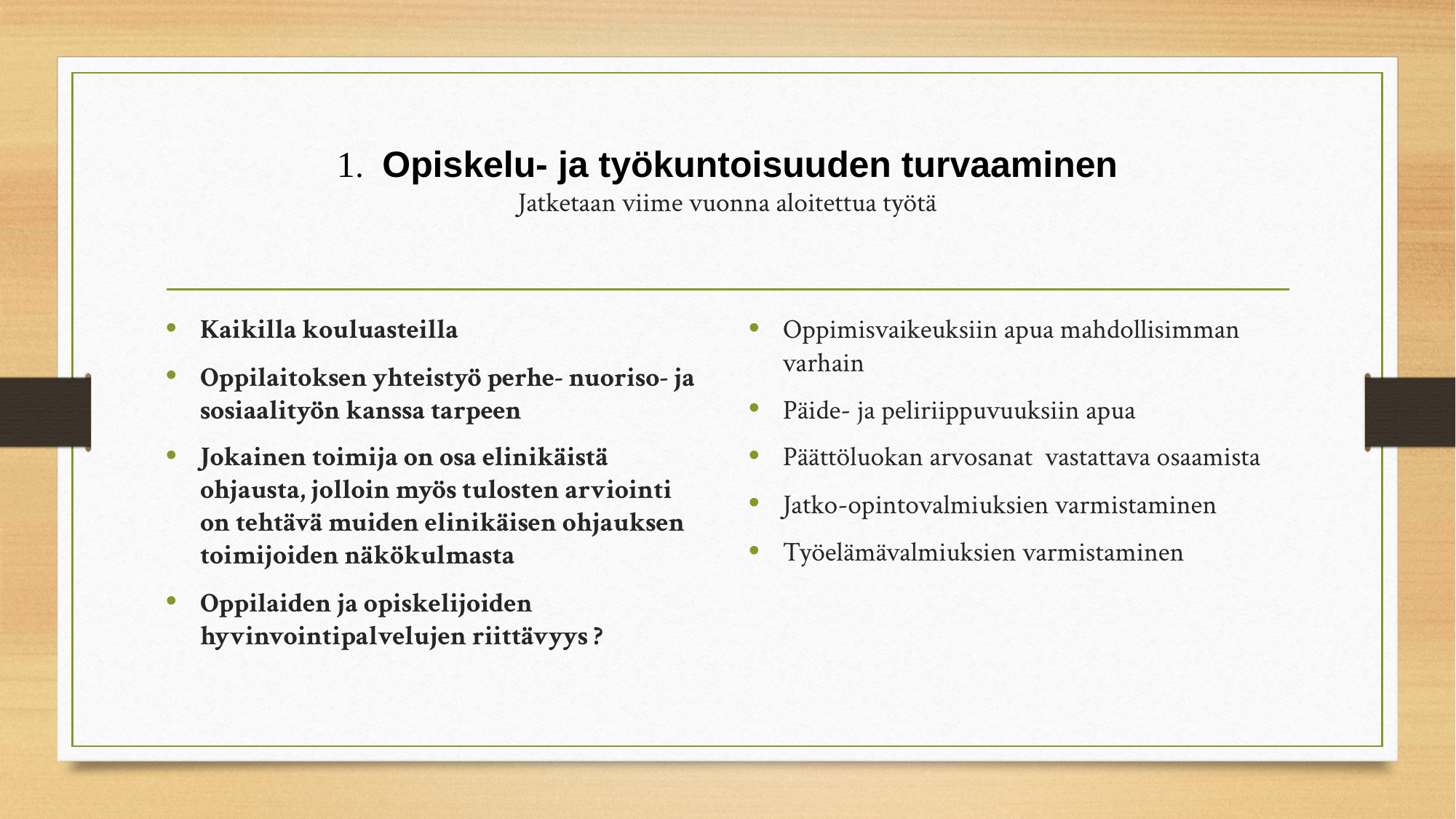

# 1. Opiskelu- ja työkuntoisuuden turvaaminen Jatketaan viime vuonna aloitettua työtä
Kaikilla kouluasteilla
Oppilaitoksen yhteistyö perhe- nuoriso- ja sosiaalityön kanssa tarpeen
Jokainen toimija on osa elinikäistä ohjausta, jolloin myös tulosten arviointi on tehtävä muiden elinikäisen ohjauksen toimijoiden näkökulmasta
Oppilaiden ja opiskelijoiden hyvinvointipalvelujen riittävyys ?

Oppimisvaikeuksiin apua mahdollisimman varhain
Päide- ja peliriippuvuuksiin apua
Päättöluokan arvosanat  vastattava osaamista
Jatko-opintovalmiuksien varmistaminen
Työelämävalmiuksien varmistaminen